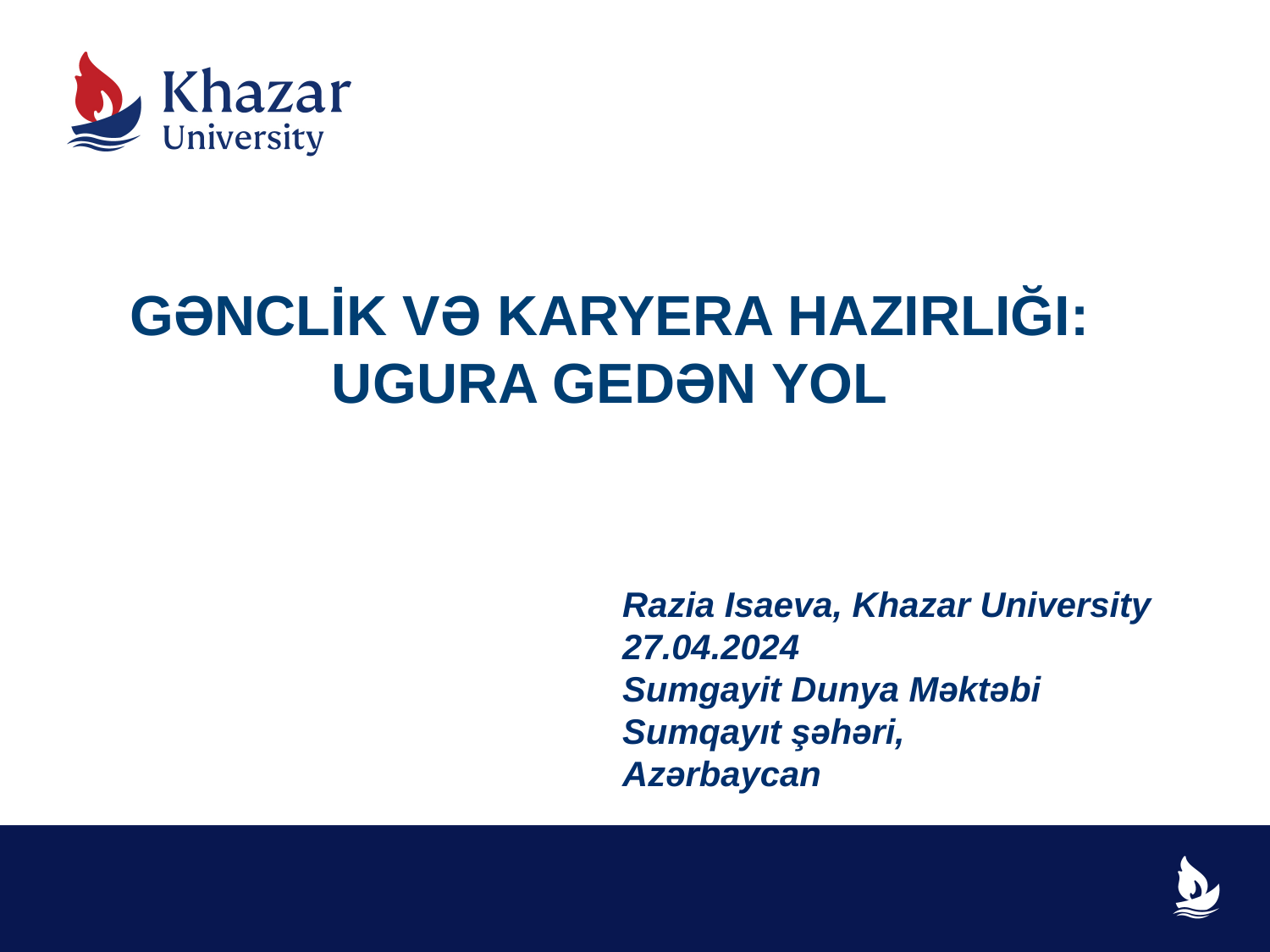

GƏNCLİK VƏ KARYERA HAZIRLIĞI: UGURA GEDƏN YOL
Razia Isaeva, Khazar University
27.04.2024
Sumgayit Dunya Məktəbi
Sumqayıt şəhəri,
Azərbaycan